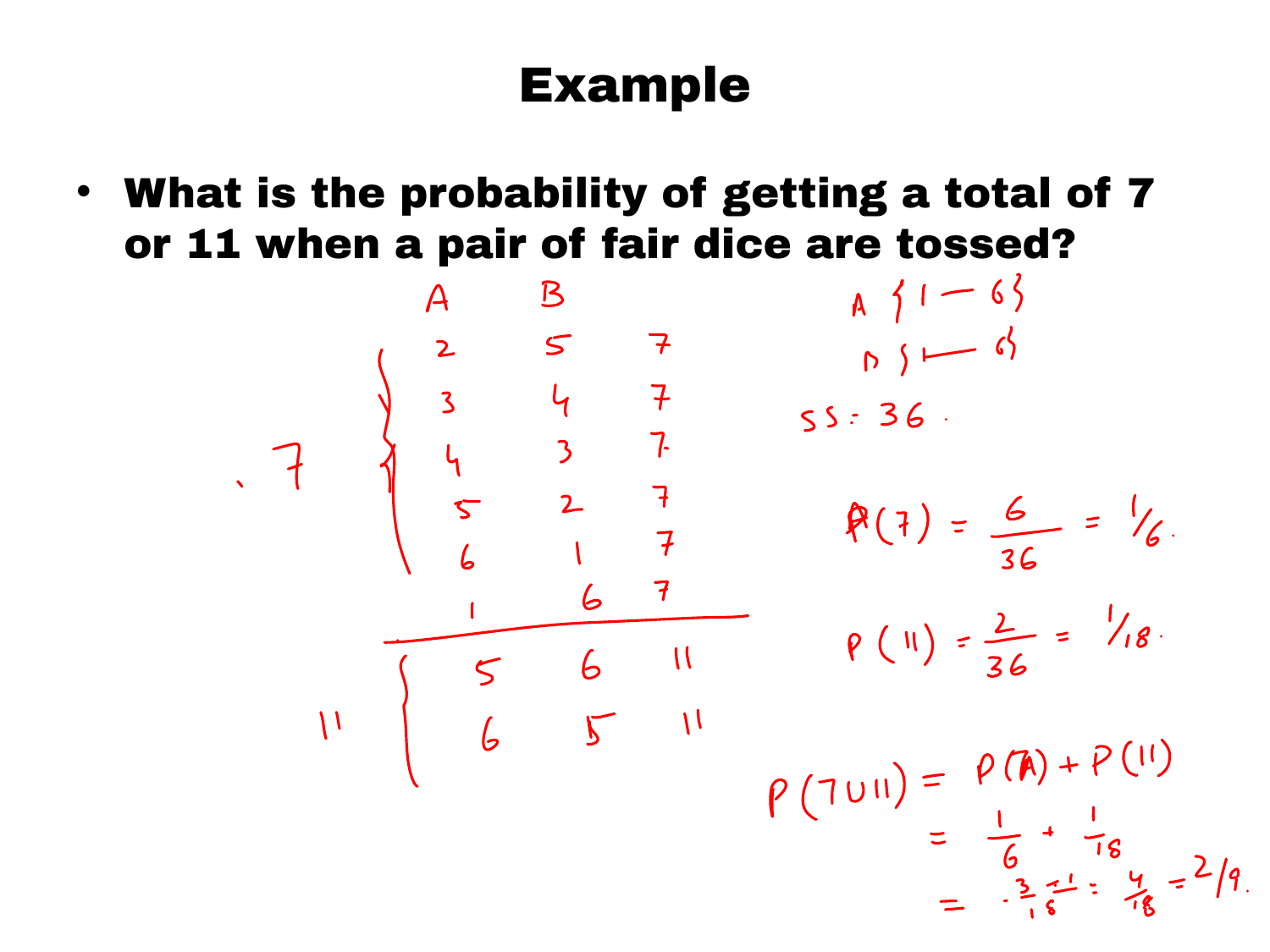

# Example
What is the probability of getting a total of 7 or 11 when a pair of fair dice are tossed?